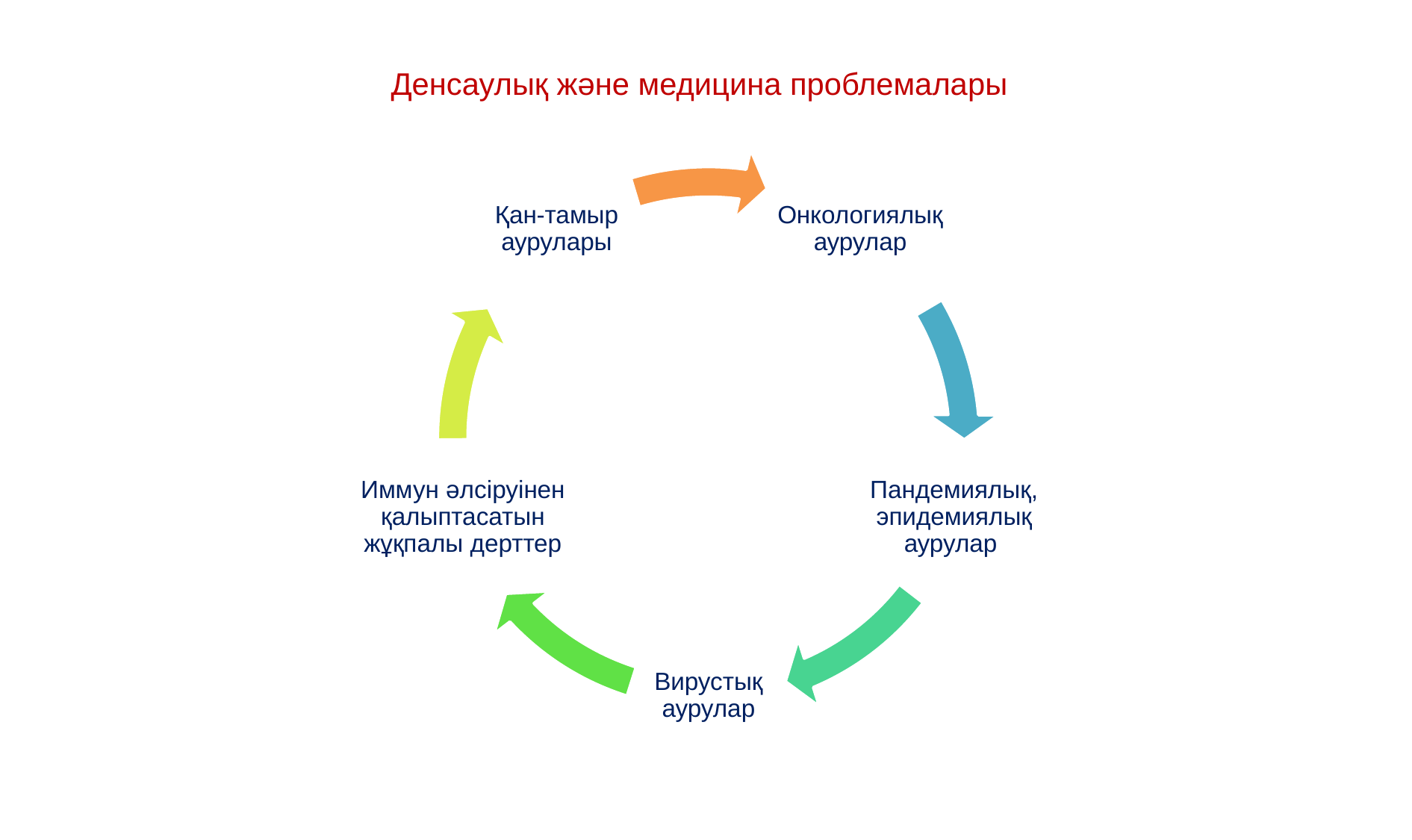

Денсаулық және медицина проблемалары
Онкологиялық аурулар
Пандемиялық, эпидемиялық аурулар
Вирустық аурулар
Иммун әлсіруінен қалыптасатын жұқпалы дерттер
Қан-тамыр аурулары